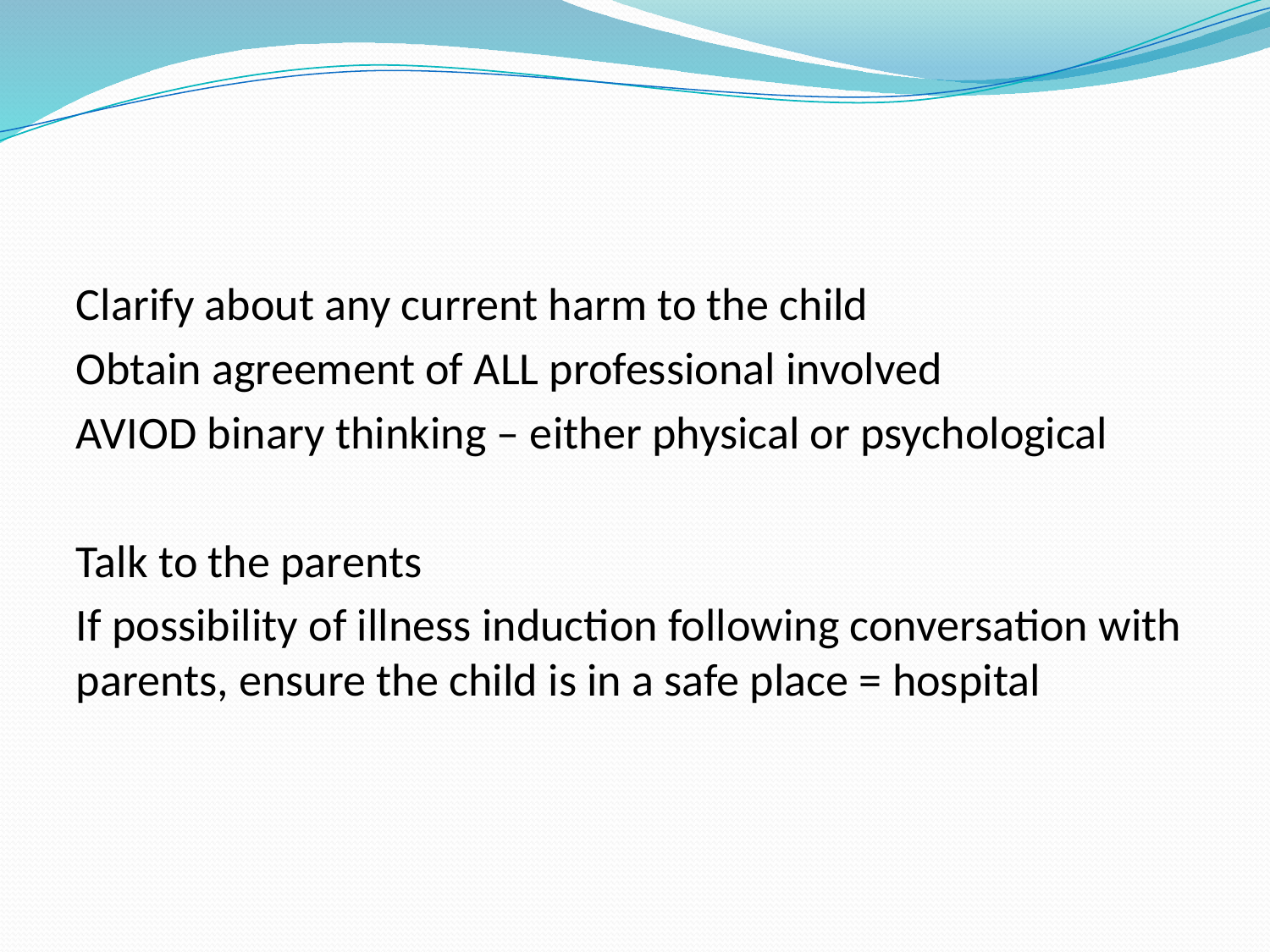

#
Clarify about any current harm to the child
Obtain agreement of ALL professional involved
AVIOD binary thinking – either physical or psychological

Talk to the parents
If possibility of illness induction following conversation with parents, ensure the child is in a safe place = hospital